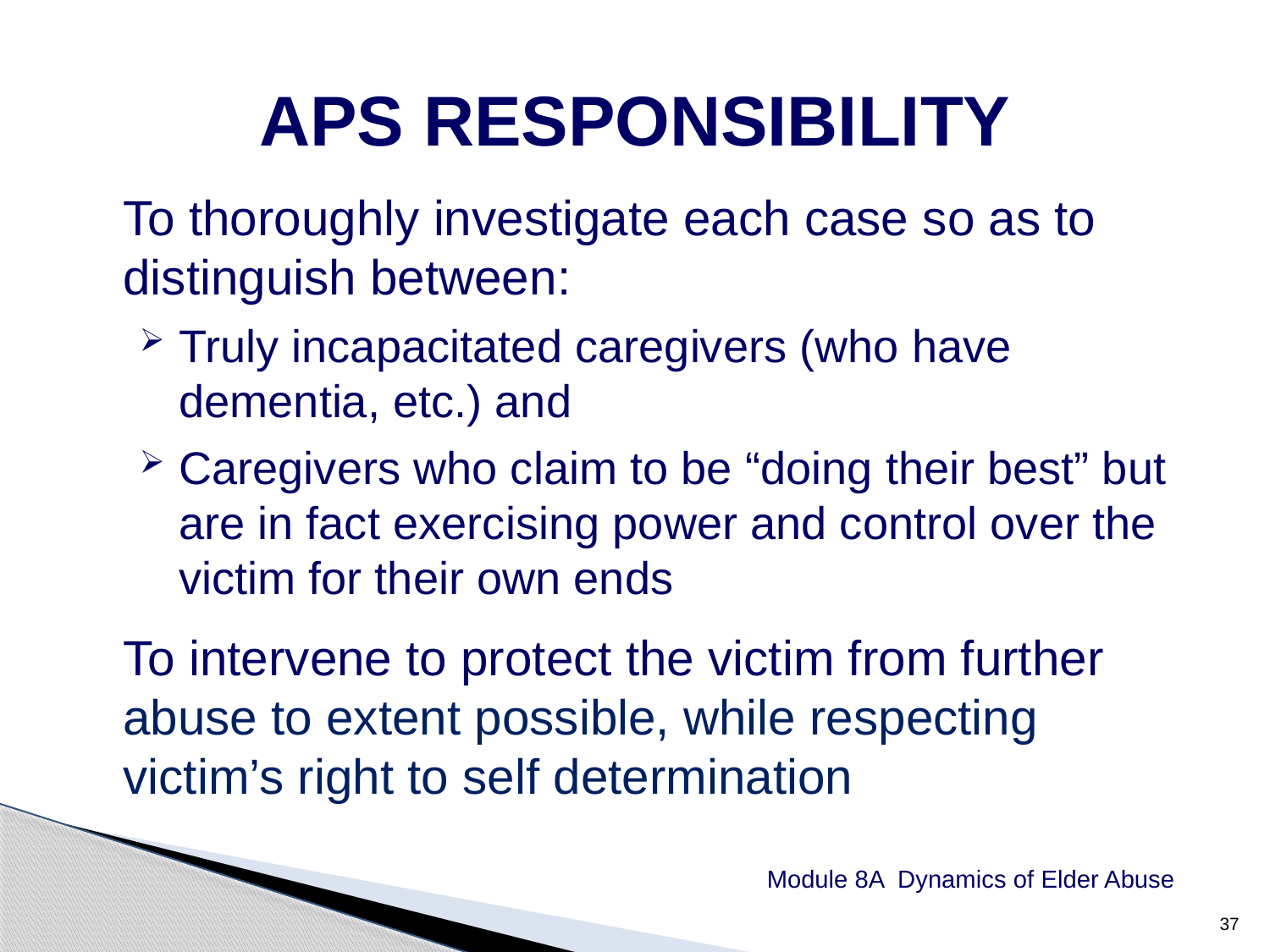

APS RESPONSIBILITY
	To thoroughly investigate each case so as to distinguish between:
Truly incapacitated caregivers (who have dementia, etc.) and
Caregivers who claim to be “doing their best” but are in fact exercising power and control over the victim for their own ends
	To intervene to protect the victim from further abuse to extent possible, while respecting  victim’s right to self determination
Module 8A  Dynamics of Elder Abuse
37